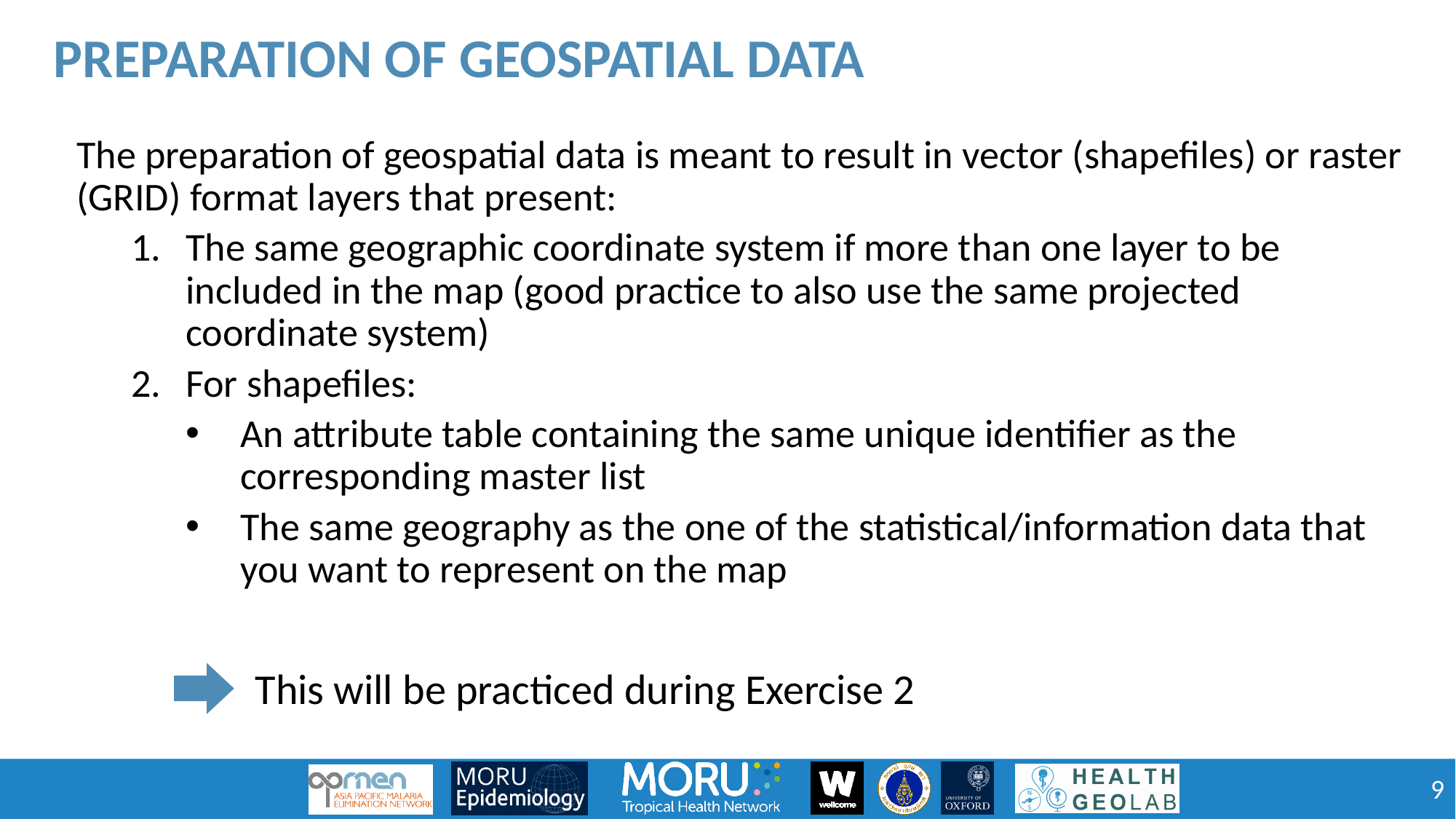

Preparation of geospatial data
The preparation of geospatial data is meant to result in vector (shapefiles) or raster (GRID) format layers that present:
The same geographic coordinate system if more than one layer to be included in the map (good practice to also use the same projected coordinate system)
For shapefiles:
An attribute table containing the same unique identifier as the corresponding master list
The same geography as the one of the statistical/information data that you want to represent on the map

This will be practiced during Exercise 2
9